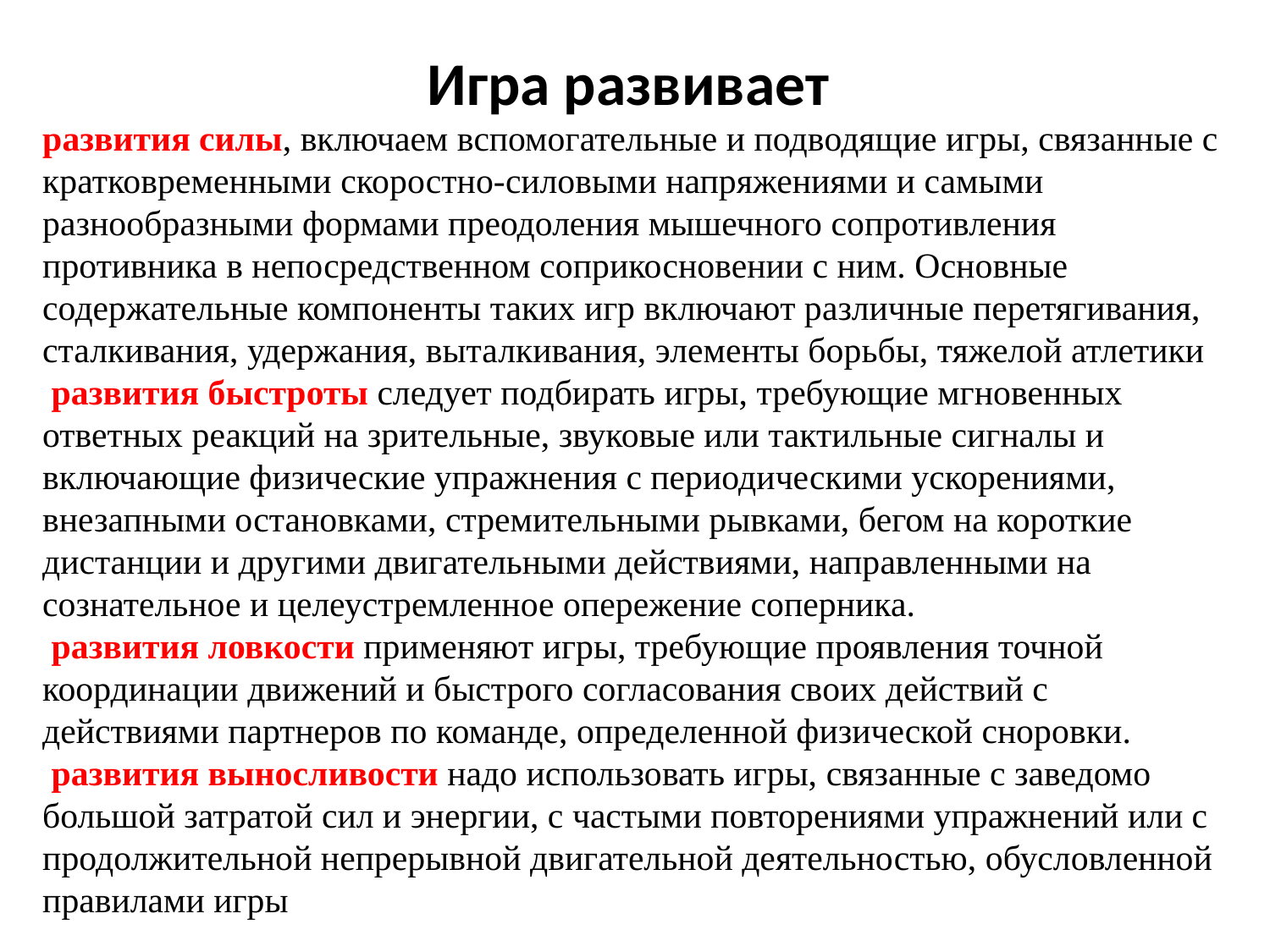

# Игра развивает
развития силы, включаем вспомогательные и подводящие игры, связанные с кратковременными скоростно-силовыми напряжениями и самыми разнообразными формами преодоления мышечного сопротивления противника в непосредственном соприкосновении с ним. Основные содержательные компоненты таких игр включают различные перетягивания, сталкивания, удержания, выталкивания, элементы борьбы, тяжелой атлетики
 развития быстроты следует подбирать игры, требующие мгновенных ответных реакций на зрительные, звуковые или тактильные сигналы и включающие физические упражнения с периодическими ускорениями, внезапными остановками, стремительными рывками, бегом на короткие дистанции и другими двигательными действиями, направленными на сознательное и целеустремленное опережение соперника.
 развития ловкости применяют игры, требующие проявления точной координации движений и быстрого согласования своих действий с действиями партнеров по команде, определенной физической сноровки.
 развития выносливости надо использовать игры, связанные с заведомо большой затратой сил и энергии, с частыми повторениями упражнений или с продолжительной непрерывной двигательной деятельностью, обусловленной правилами игры